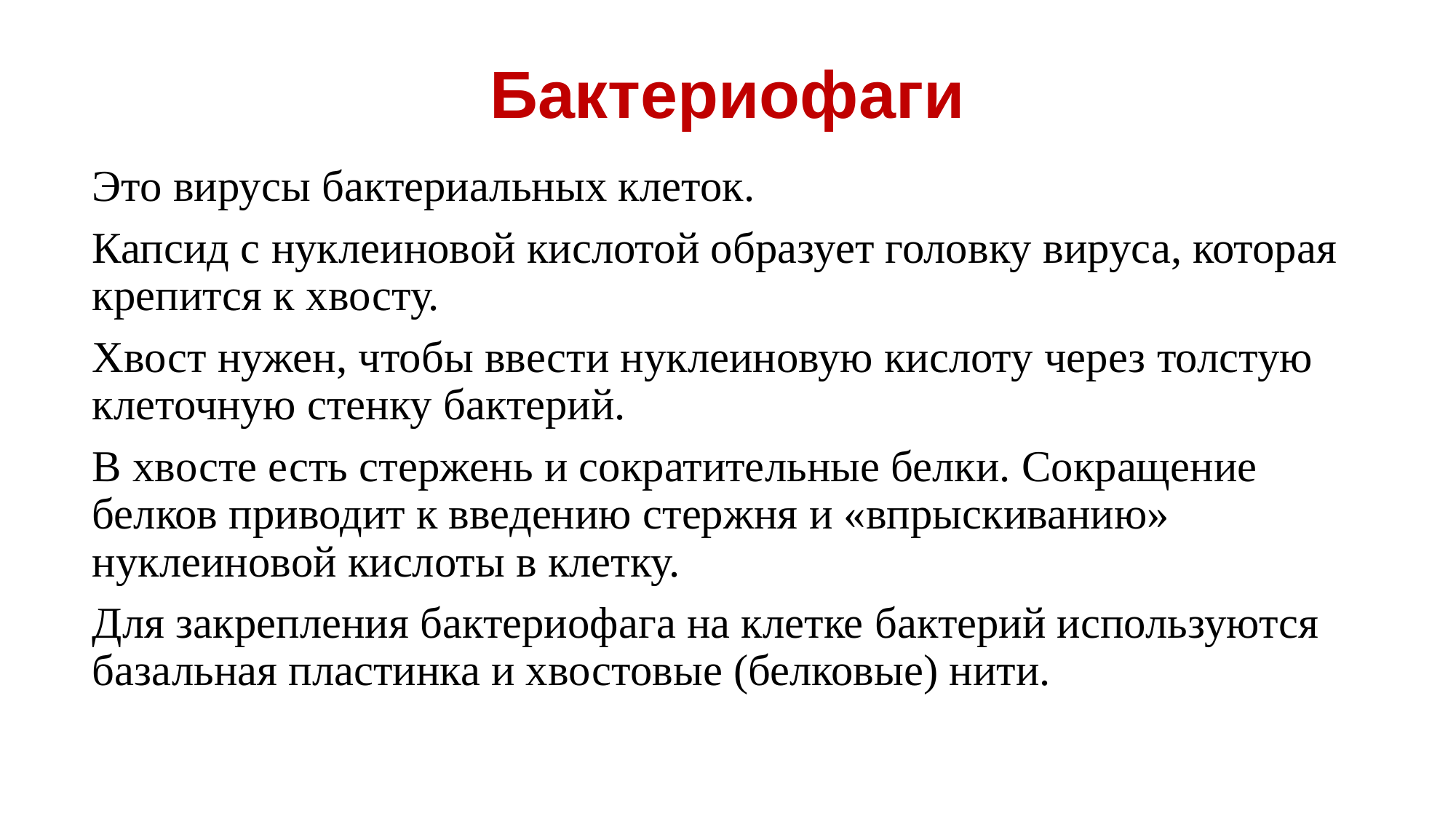

# Бактериофаги
Это вирусы бактериальных клеток.
Капсид с нуклеиновой кислотой образует головку вируса, которая крепится к хвосту.
Хвост нужен, чтобы ввести нуклеиновую кислоту через толстую клеточную стенку бактерий.
В хвосте есть стержень и сократительные белки. Сокращение белков приводит к введению стержня и «впрыскиванию» нуклеиновой кислоты в клетку.
Для закрепления бактериофага на клетке бактерий используются базальная пластинка и хвостовые (белковые) нити.